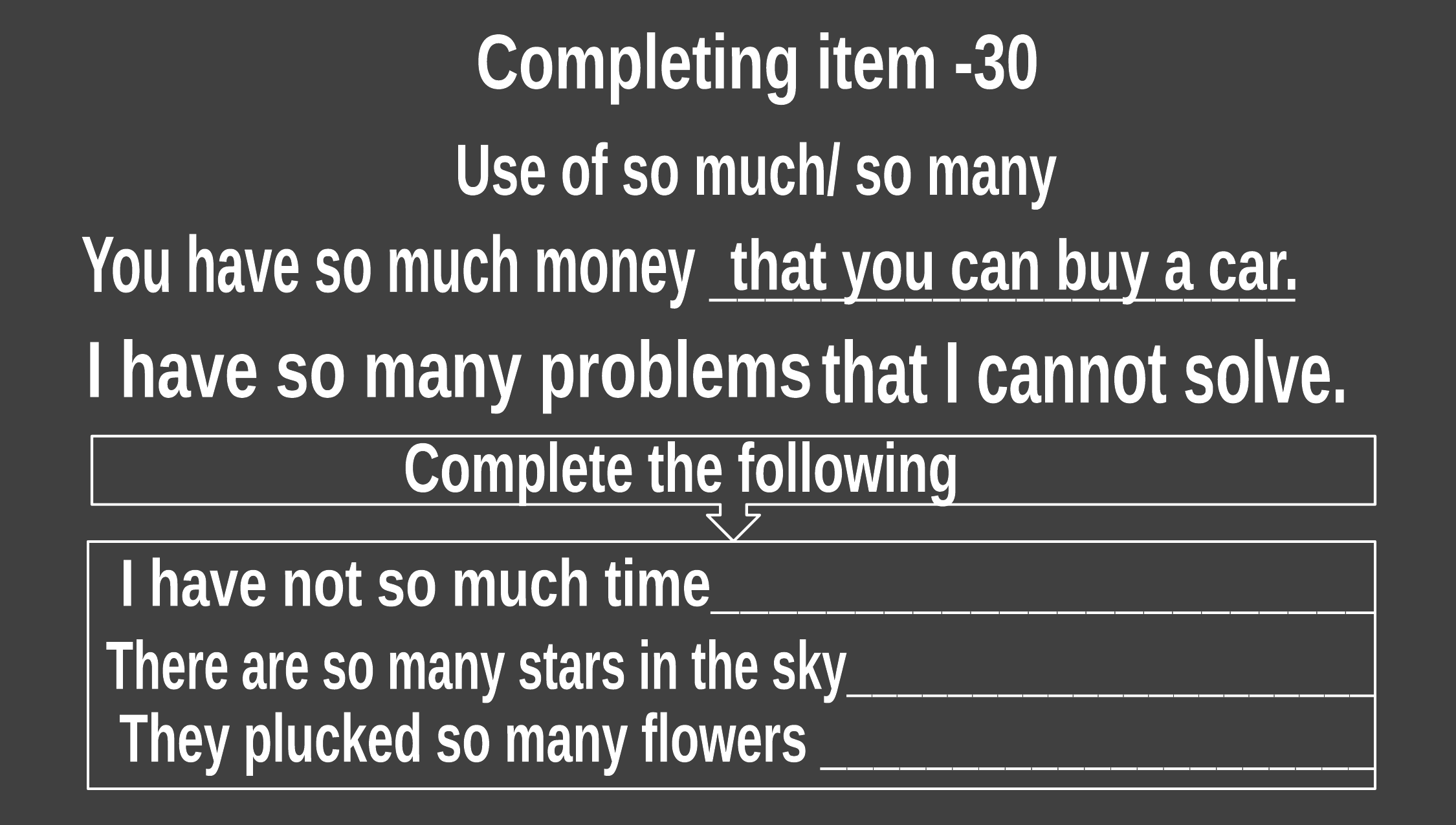

Completing item -30
Use of so much/ so many
You have so much money _____________________
that you can buy a car.
I have so many problems
that I cannot solve.

Complete the following

I have not so much time_______________________
 There are so many stars in the sky_____________________
They plucked so many flowers _____________________